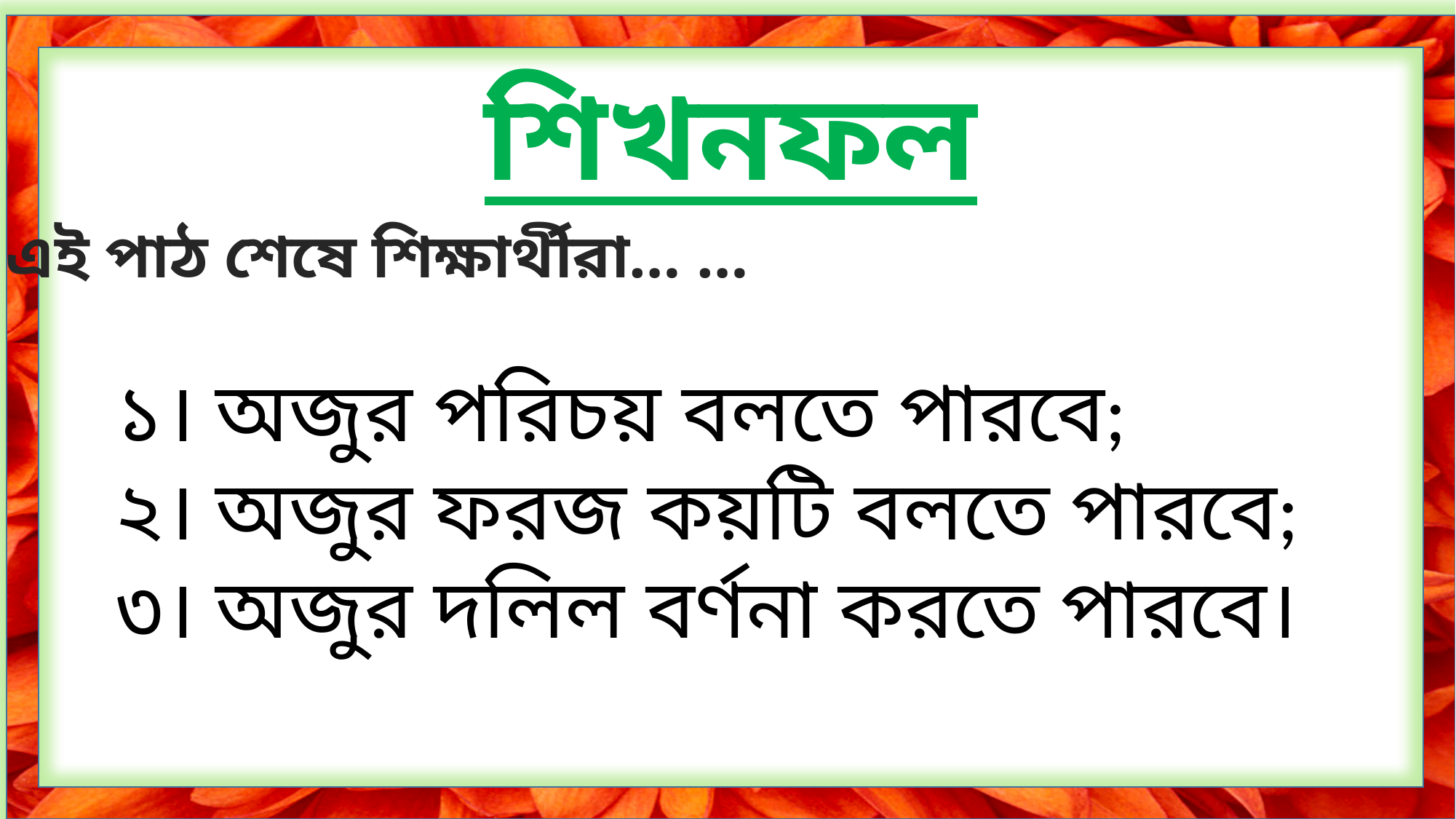

শিখনফল
এই পাঠ শেষে শিক্ষার্থীরা… …
১। অজুর পরিচয় বলতে পারবে;
২। অজুর ফরজ কয়টি বলতে পারবে;
৩। অজুর দলিল বর্ণনা করতে পারবে।